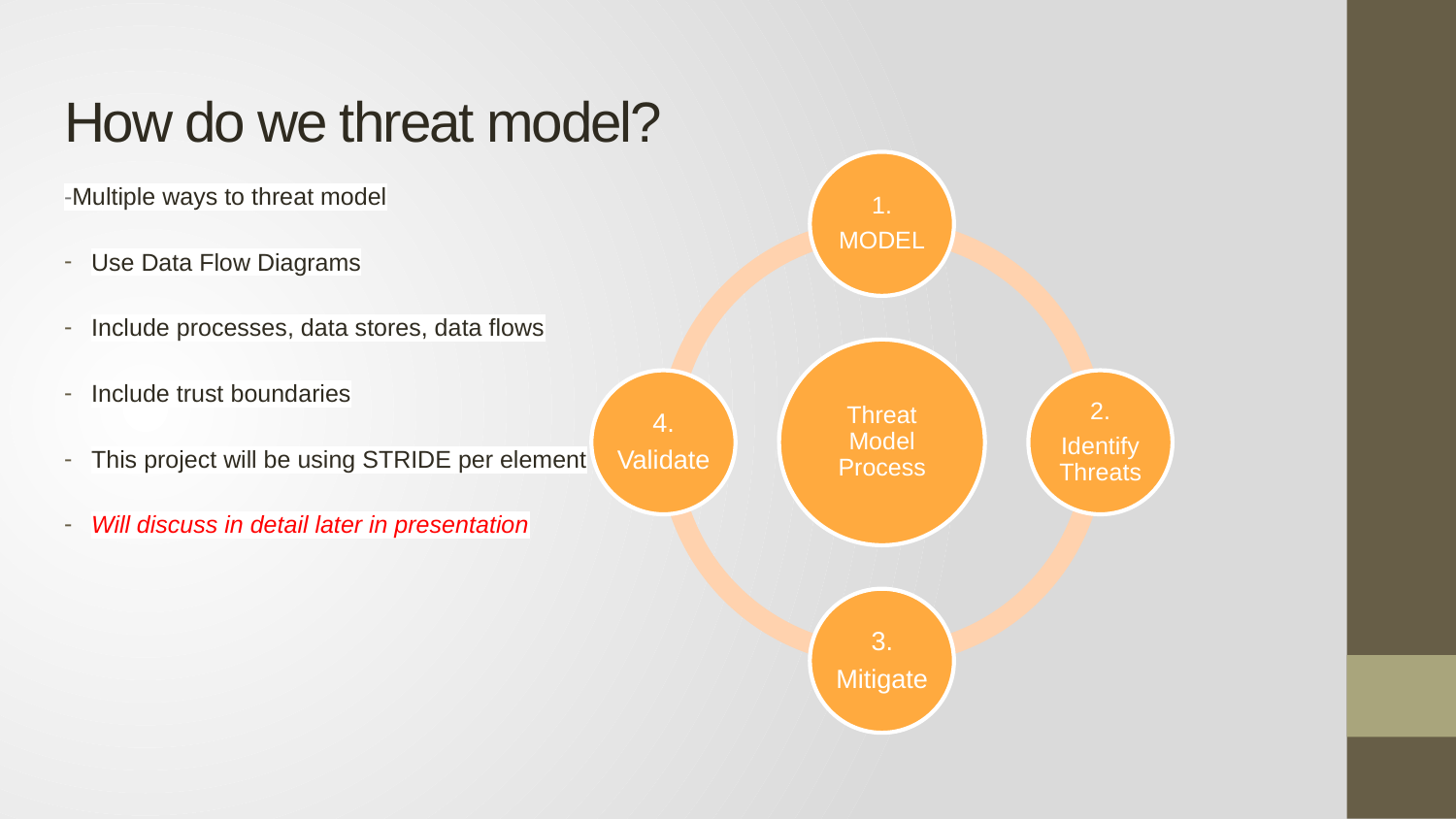

# How do we threat model?

1.
MODEL

Threat Model Process

4.
Validate
2.
Identify Threats

3.
Mitigate
-Multiple ways to threat model
Use Data Flow Diagrams
Include processes, data stores, data flows
Include trust boundaries
This project will be using STRIDE per element
Will discuss in detail later in presentation